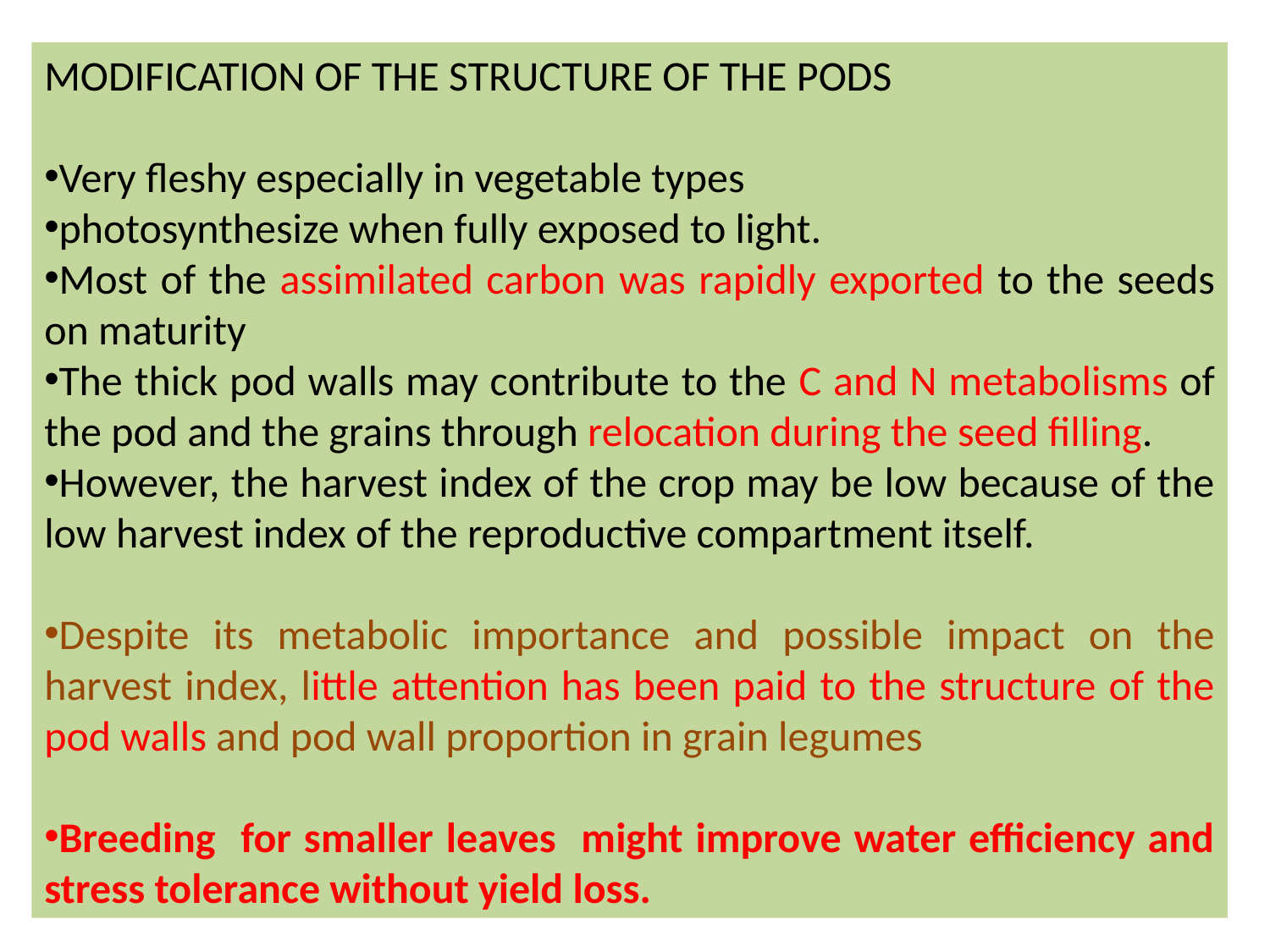

MODIFICATION OF THE STRUCTURE OF THE PODS

Very fleshy especially in vegetable types
photosynthesize when fully exposed to light.
Most of the assimilated carbon was rapidly exported to the seeds on maturity
The thick pod walls may contribute to the C and N metabolisms of the pod and the grains through relocation during the seed filling.
However, the harvest index of the crop may be low because of the low harvest index of the reproductive compartment itself.

Despite its metabolic importance and possible impact on the harvest index, little attention has been paid to the structure of the pod walls and pod wall proportion in grain legumes

Breeding  for smaller leaves  might improve water efficiency and stress tolerance without yield loss.